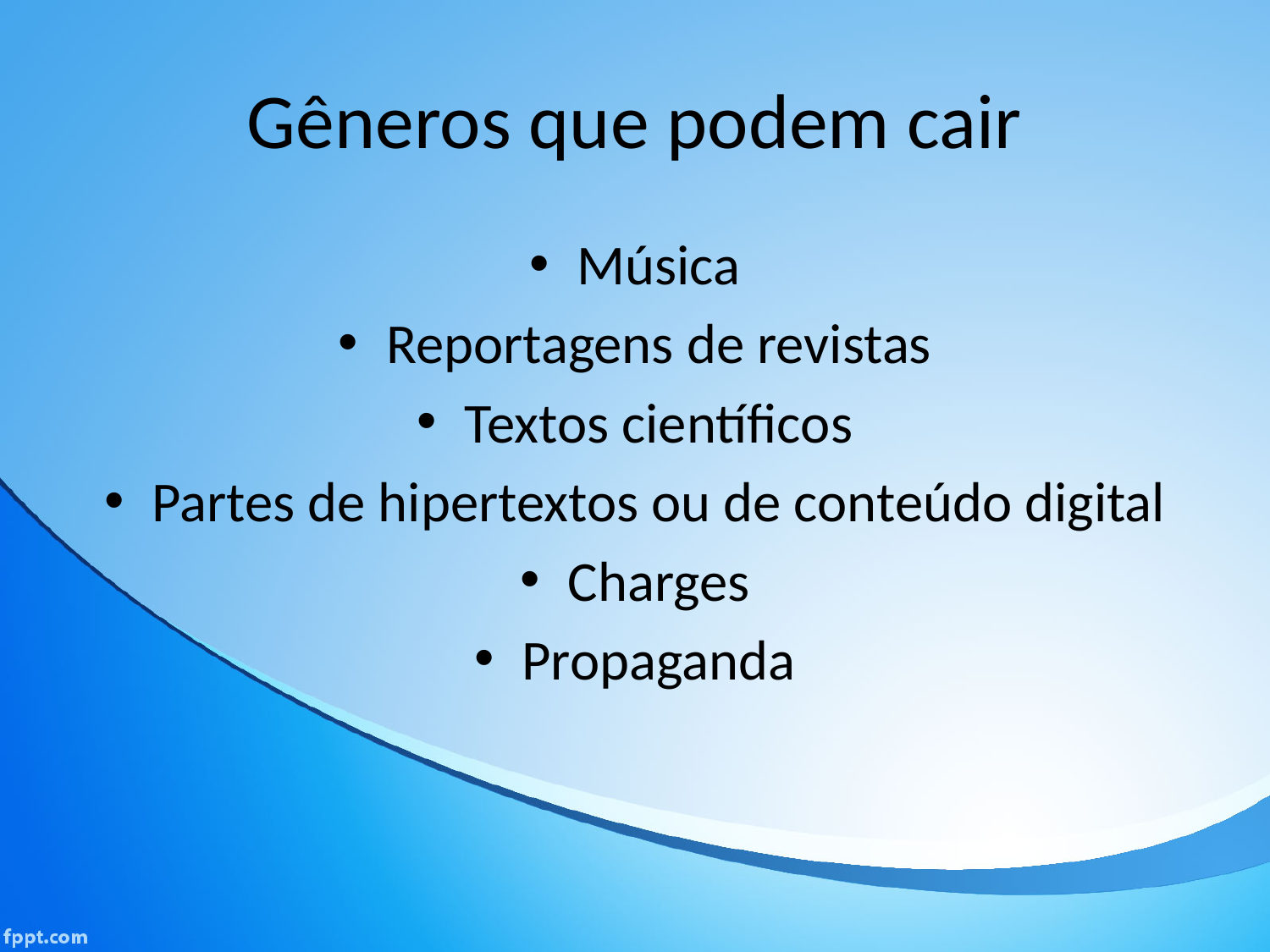

# Gêneros que podem cair
Música
Reportagens de revistas
Textos científicos
Partes de hipertextos ou de conteúdo digital
Charges
Propaganda